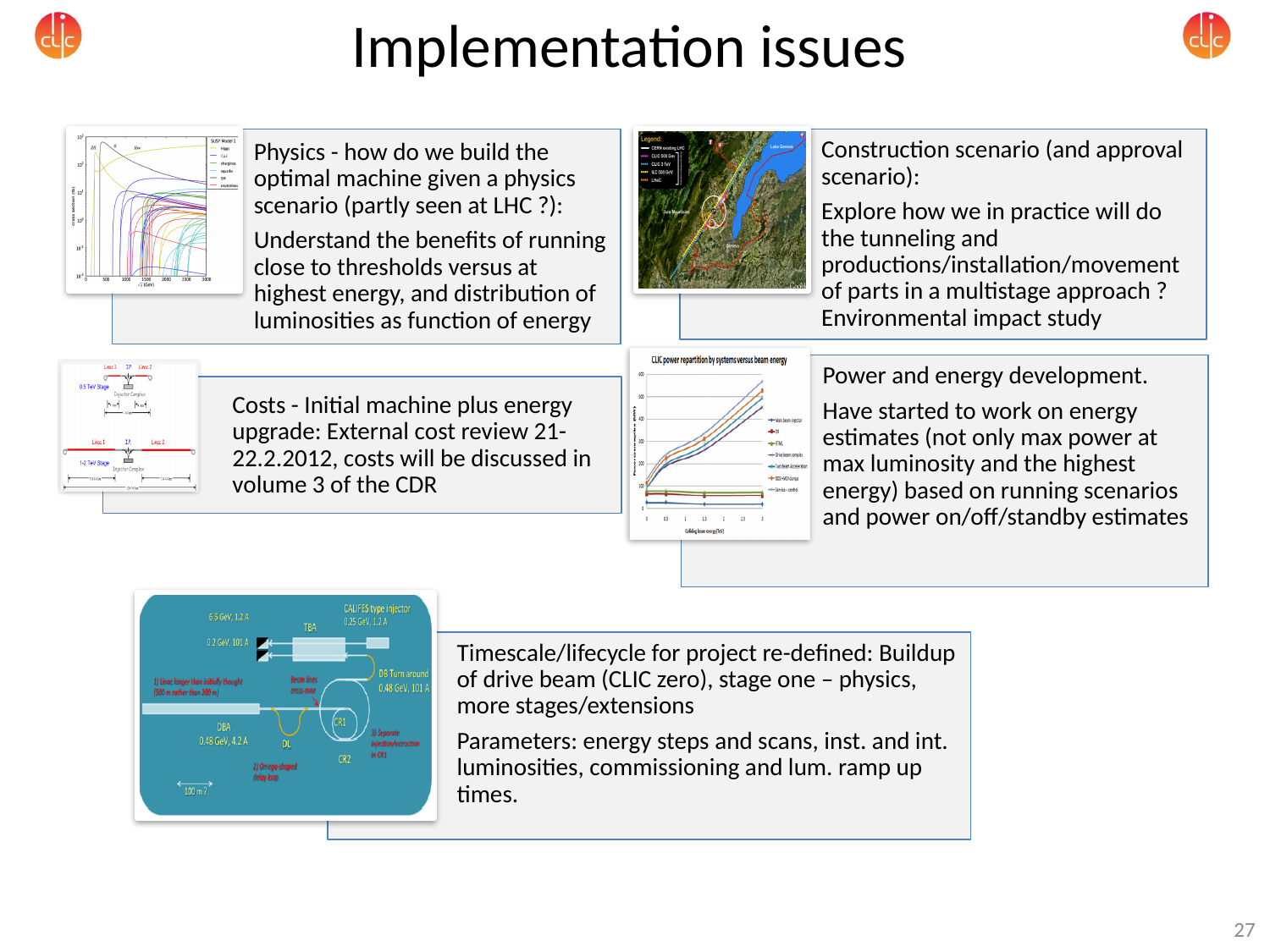

# Implementation issues
Physics - how do we build the optimal machine given a physics scenario (partly seen at LHC ?):
Understand the benefits of running close to thresholds versus at highest energy, and distribution of luminosities as function of energy
Construction scenario (and approval scenario):
Explore how we in practice will do the tunneling and productions/installation/movement of parts in a multistage approach ? Environmental impact study
Costs - Initial machine plus energy upgrade: External cost review 21-22.2.2012, costs will be discussed in volume 3 of the CDR
Power and energy development.
Have started to work on energy estimates (not only max power at max luminosity and the highest energy) based on running scenarios and power on/off/standby estimates
Timescale/lifecycle for project re-defined: Buildup of drive beam (CLIC zero), stage one – physics, more stages/extensions
Parameters: energy steps and scans, inst. and int. luminosities, commissioning and lum. ramp up times.

27